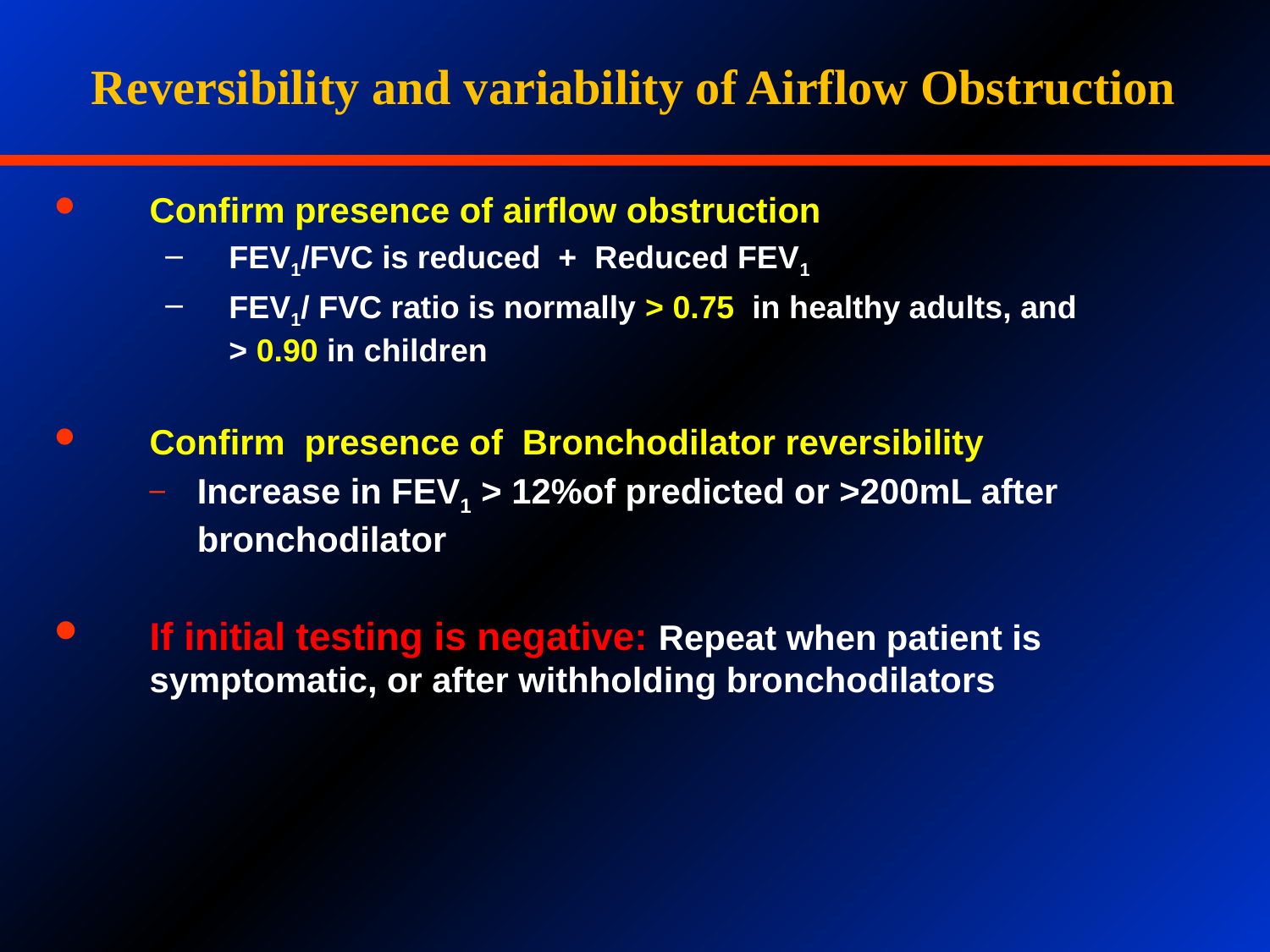

# Reversibility and variability of Airflow Obstruction
Confirm presence of airflow obstruction
FEV1/FVC is reduced  +  Reduced FEV1
FEV1/ FVC ratio is normally > 0.75  in healthy adults, and
> 0.90 in children

Confirm  presence of  Bronchodilator reversibility
Increase in FEV1 > 12%of predicted or >200mL after bronchodilator

If initial testing is negative: Repeat when patient is symptomatic, or after withholding bronchodilators